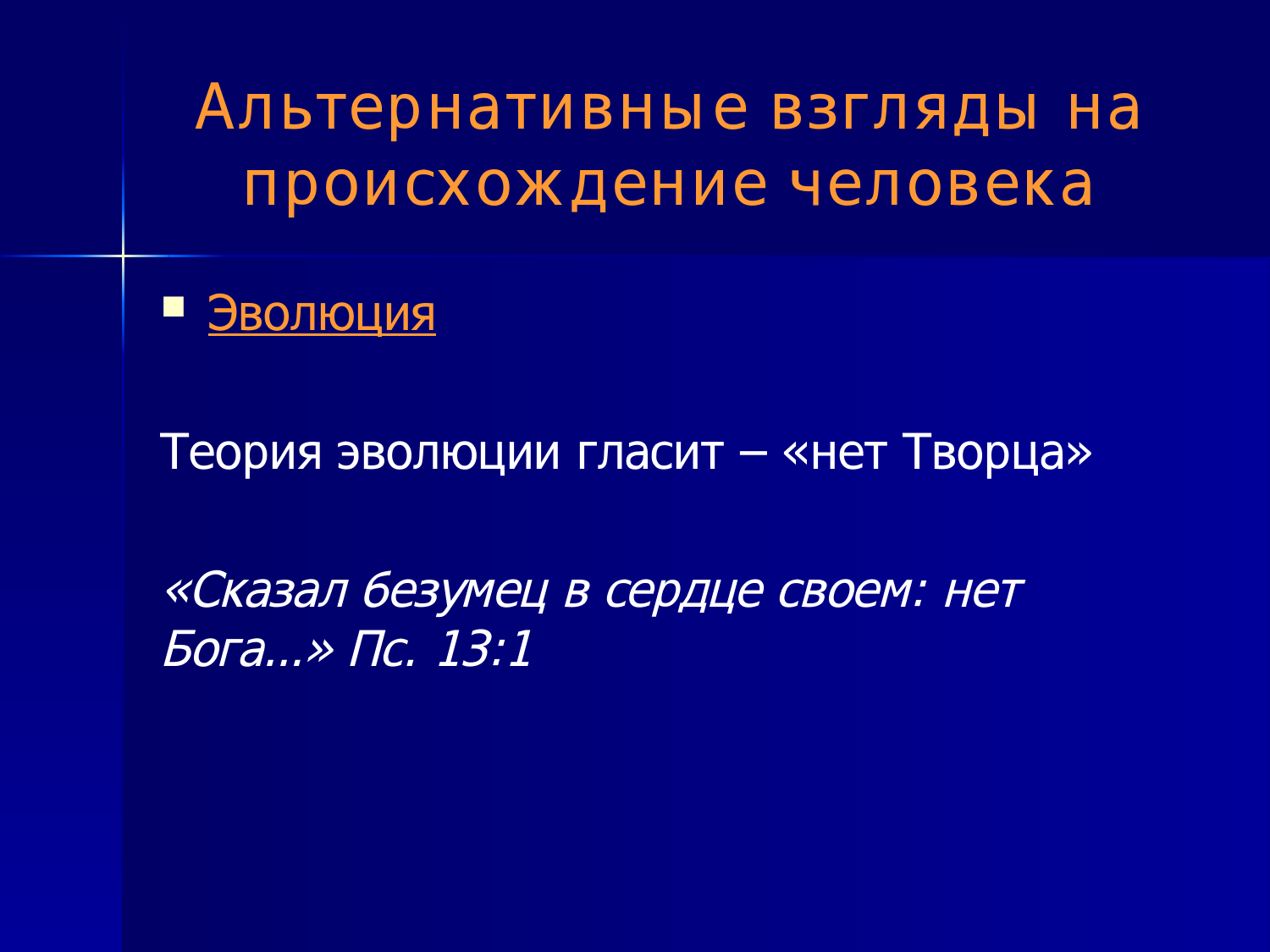

# Альтернативные взгляды на происхождение человека
Эволюция

Теория эволюции гласит – «нет Творца»

«Сказал безумец в сердце своем: нет Бога…» Пс. 13:1